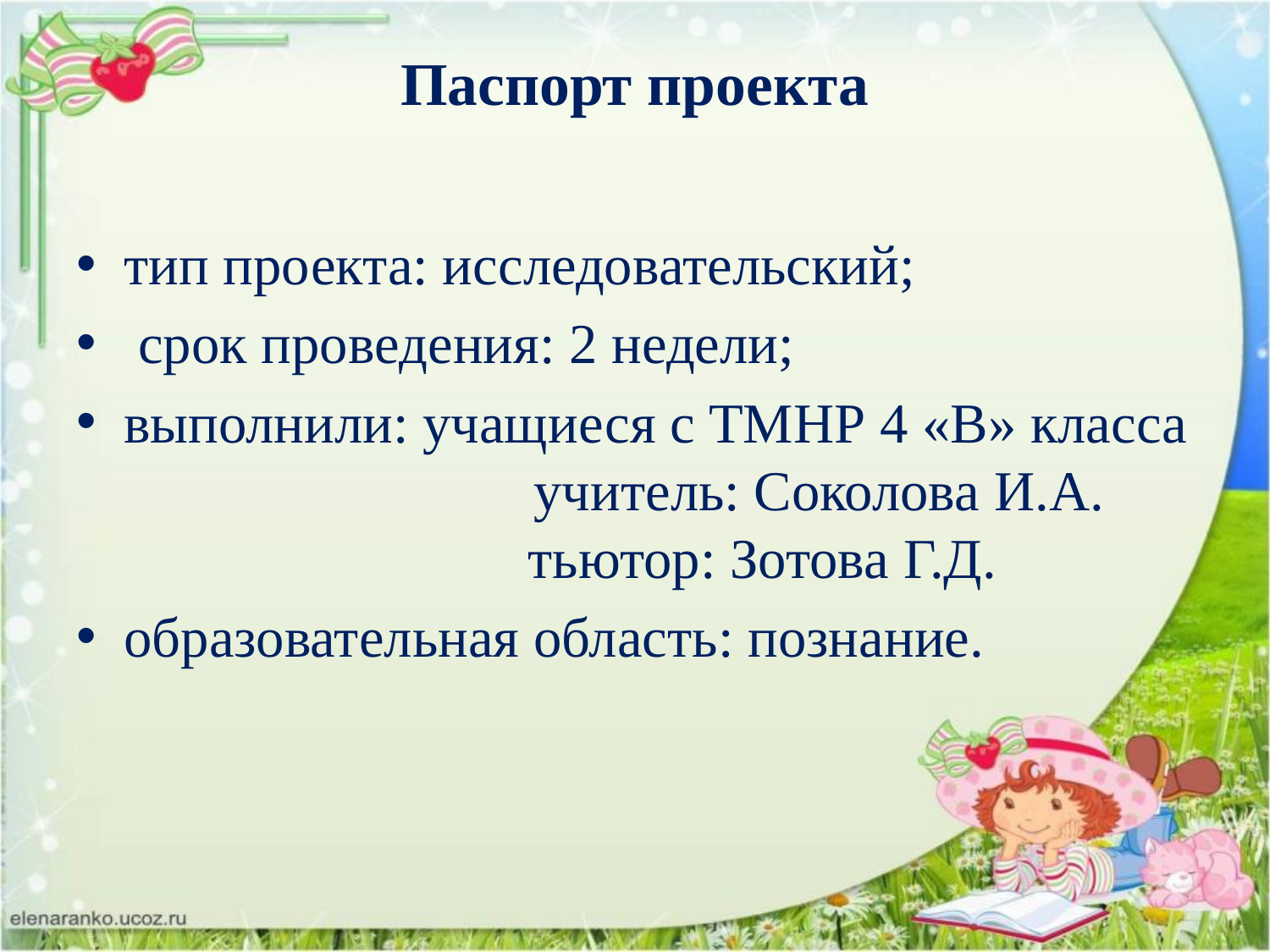

# Паспорт проекта
тип проекта: исследовательский;
 срок проведения: 2 недели;
выполнили: учащиеся с ТМНР 4 «В» класса
                          учитель: Соколова И.А.
                  тьютор: Зотова Г.Д.
образовательная область: познание.